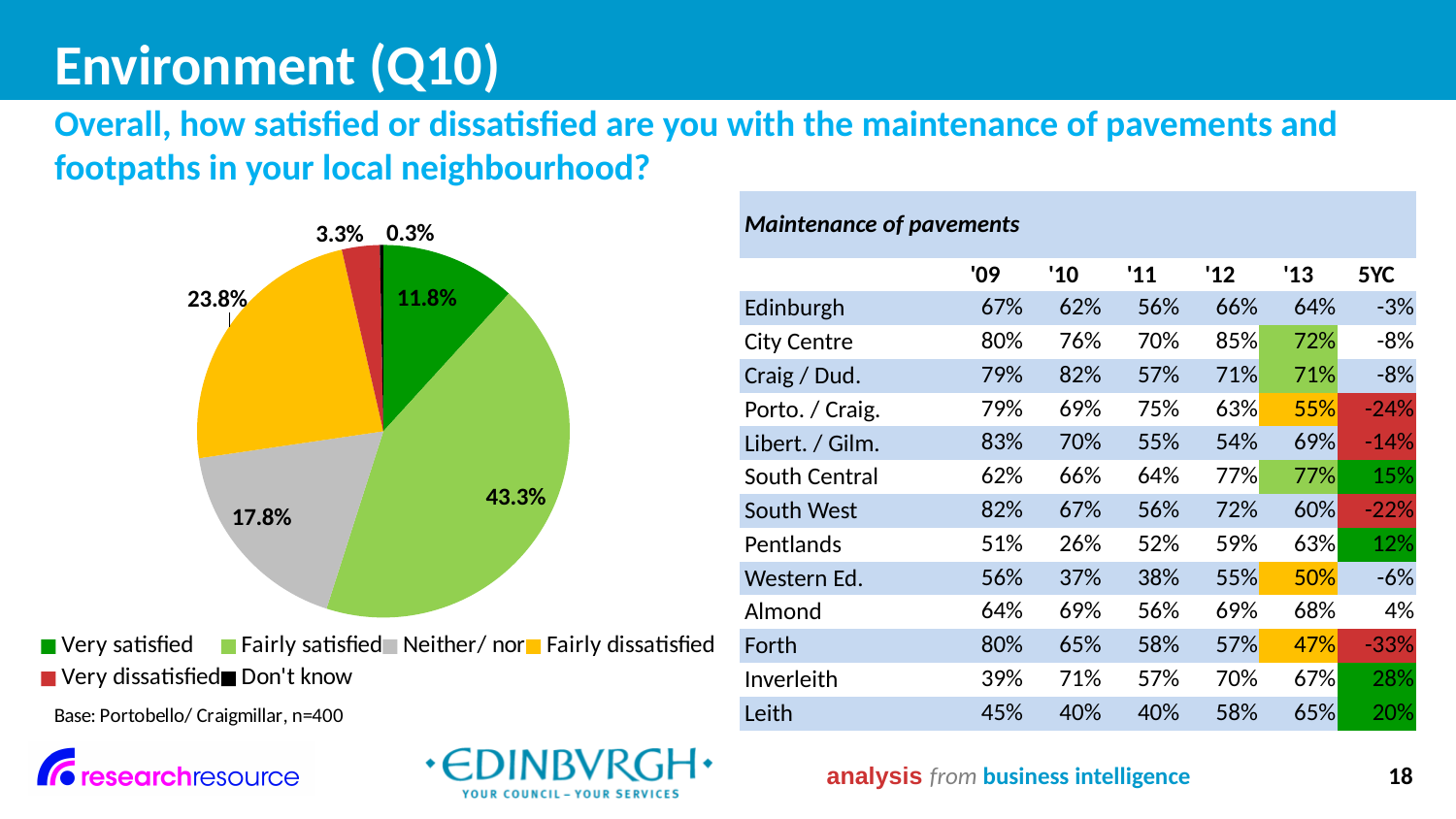

# Environment (Q10)
Overall, how satisfied or dissatisfied are you with the maintenance of pavements and footpaths in your local neighbourhood?

### Chart

| Category |  |
|---|---|
| Very satisfied | 0.11799999999999998 |
| Fairly satisfied | 0.43300000000000016 |
| Neither/ nor | 0.17800000000000007 |
| Fairly dissatisfied | 0.23800000000000004 |
| Very dissatisfied | 0.033 |
| Don't know | 0.0030000000000000014 |
| Maintenance of pavements |  |  |  |  |  |  |
| --- | --- | --- | --- | --- | --- | --- |
|  | '09 | '10 | '11 | '12 | '13 | 5YC |
| Edinburgh | 67% | 62% | 56% | 66% | 64% | -3% |
| City Centre | 80% | 76% | 70% | 85% | 72% | -8% |
| Craig / Dud. | 79% | 82% | 57% | 71% | 71% | -8% |
| Porto. / Craig. | 79% | 69% | 75% | 63% | 55% | -24% |
| Libert. / Gilm. | 83% | 70% | 55% | 54% | 69% | -14% |
| South Central | 62% | 66% | 64% | 77% | 77% | 15% |
| South West | 82% | 67% | 56% | 72% | 60% | -22% |
| Pentlands | 51% | 26% | 52% | 59% | 63% | 12% |
| Western Ed. | 56% | 37% | 38% | 55% | 50% | -6% |
| Almond | 64% | 69% | 56% | 69% | 68% | 4% |
| Forth | 80% | 65% | 58% | 57% | 47% | -33% |
| Inverleith | 39% | 71% | 57% | 70% | 67% | 28% |
| Leith | 45% | 40% | 40% | 58% | 65% | 20% |
analysis from business intelligence
18